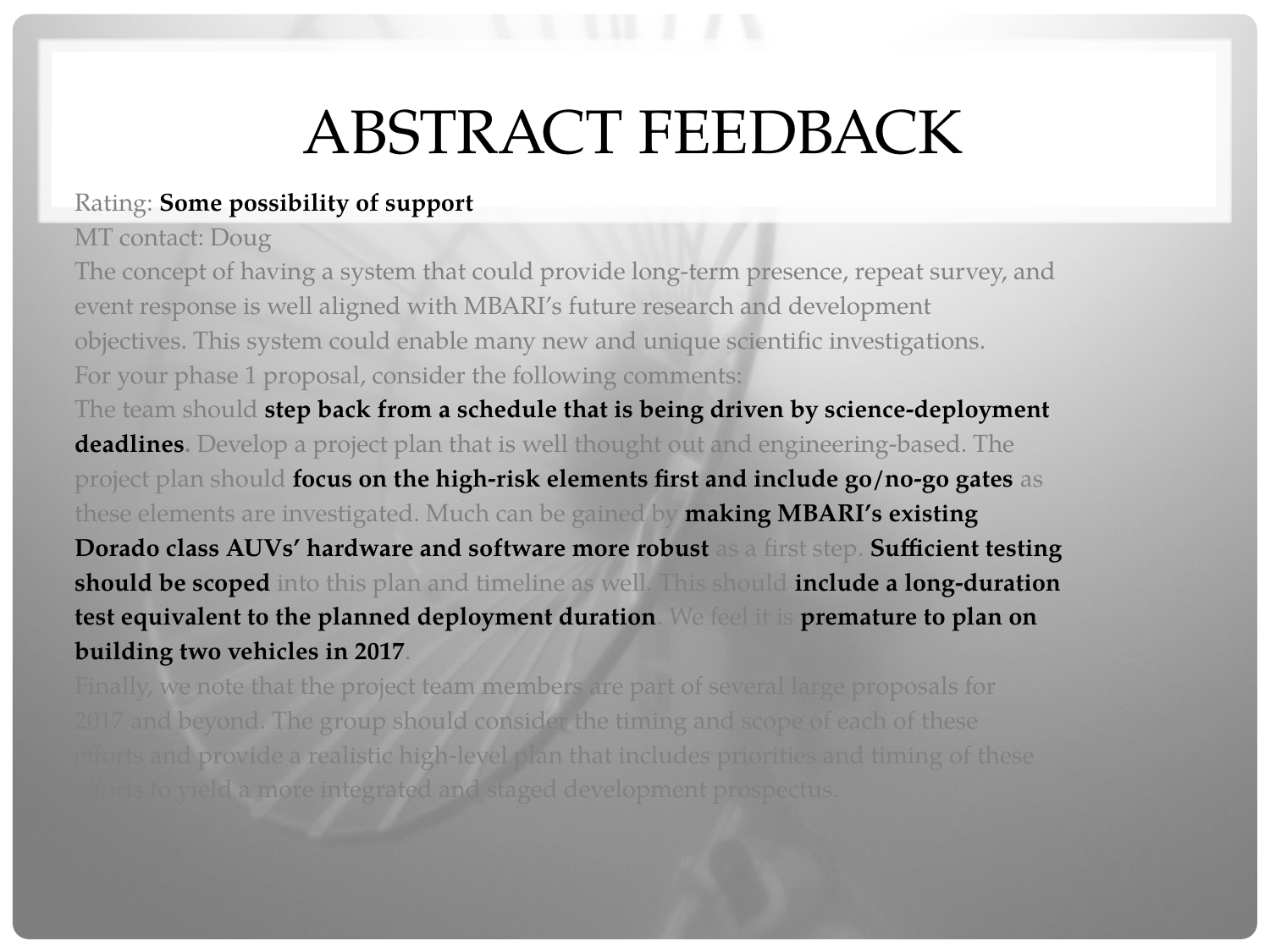

# Abstract Feedback
Rating: Some possibility of support
MT contact: Doug
The concept of having a system that could provide long-term presence, repeat survey, and
event response is well aligned with MBARI’s future research and development
objectives. This system could enable many new and unique scientific investigations.
For your phase 1 proposal, consider the following comments:
The team should step back from a schedule that is being driven by science-deployment
deadlines. Develop a project plan that is well thought out and engineering-based. The
project plan should focus on the high-risk elements first and include go/no-go gates as
these elements are investigated. Much can be gained by making MBARI’s existing
Dorado class AUVs’ hardware and software more robust as a first step. Sufficient testing
should be scoped into this plan and timeline as well. This should include a long-duration
test equivalent to the planned deployment duration. We feel it is premature to plan on
building two vehicles in 2017.
Finally, we note that the project team members are part of several large proposals for
2017 and beyond. The group should consider the timing and scope of each of these
efforts and provide a realistic high-level plan that includes priorities and timing of these
efforts to yield a more integrated and staged development prospectus.